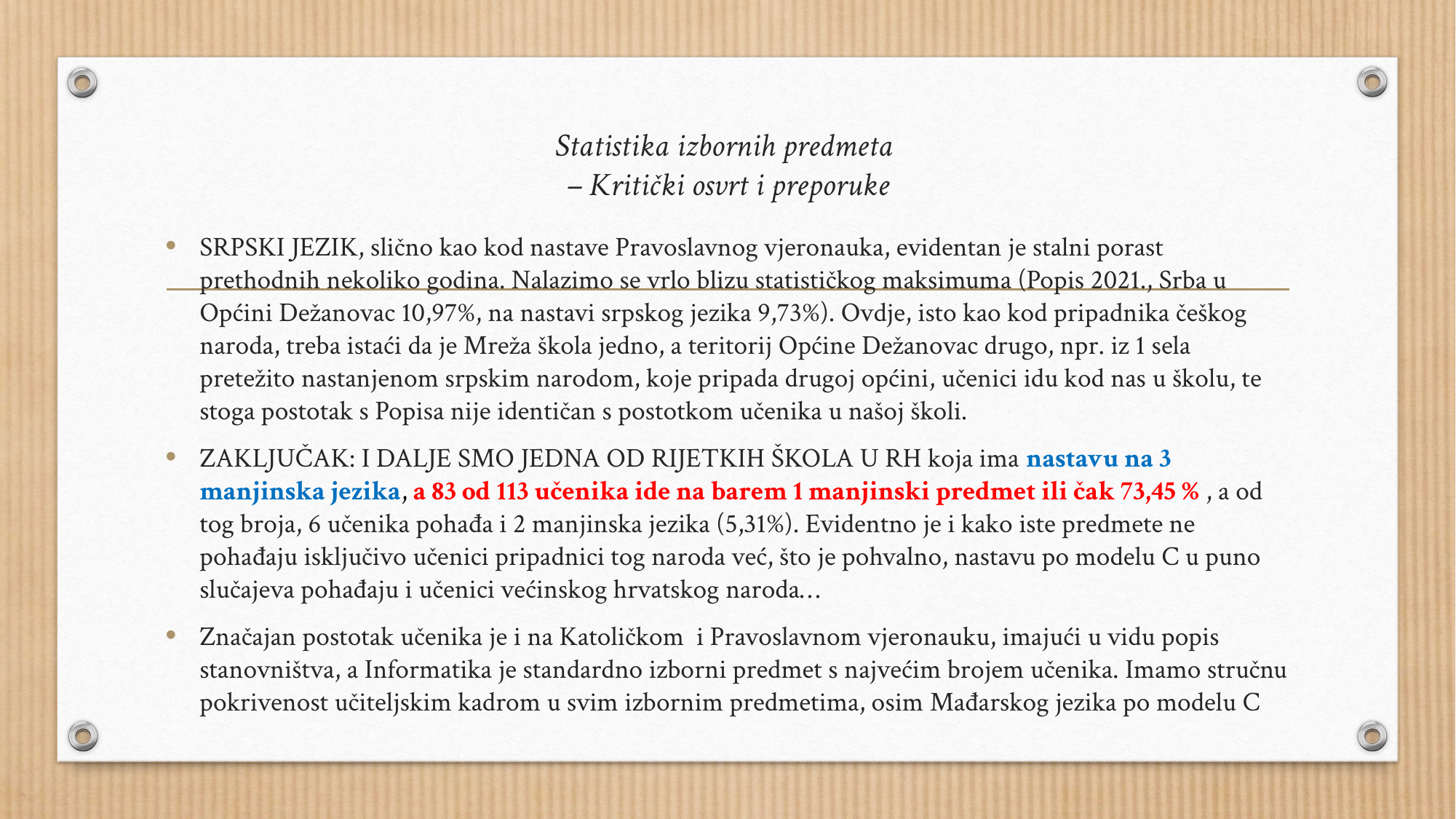

# Statistika izbornih predmeta – Kritički osvrt i preporuke
SRPSKI JEZIK, slično kao kod nastave Pravoslavnog vjeronauka, evidentan je stalni porast prethodnih nekoliko godina. Nalazimo se vrlo blizu statističkog maksimuma (Popis 2021., Srba u Općini Dežanovac 10,97%, na nastavi srpskog jezika 9,73%). Ovdje, isto kao kod pripadnika češkog naroda, treba istaći da je Mreža škola jedno, a teritorij Općine Dežanovac drugo, npr. iz 1 sela pretežito nastanjenom srpskim narodom, koje pripada drugoj općini, učenici idu kod nas u školu, te stoga postotak s Popisa nije identičan s postotkom učenika u našoj školi.
ZAKLJUČAK: I DALJE SMO JEDNA OD RIJETKIH ŠKOLA U RH koja ima nastavu na 3 manjinska jezika, a 83 od 113 učenika ide na barem 1 manjinski predmet ili čak 73,45 % , a od tog broja, 6 učenika pohađa i 2 manjinska jezika (5,31%). Evidentno je i kako iste predmete ne pohađaju isključivo učenici pripadnici tog naroda već, što je pohvalno, nastavu po modelu C u puno slučajeva pohađaju i učenici većinskog hrvatskog naroda…
Značajan postotak učenika je i na Katoličkom  i Pravoslavnom vjeronauku, imajući u vidu popis stanovništva, a Informatika je standardno izborni predmet s najvećim brojem učenika. Imamo stručnu pokrivenost učiteljskim kadrom u svim izbornim predmetima, osim Mađarskog jezika po modelu C